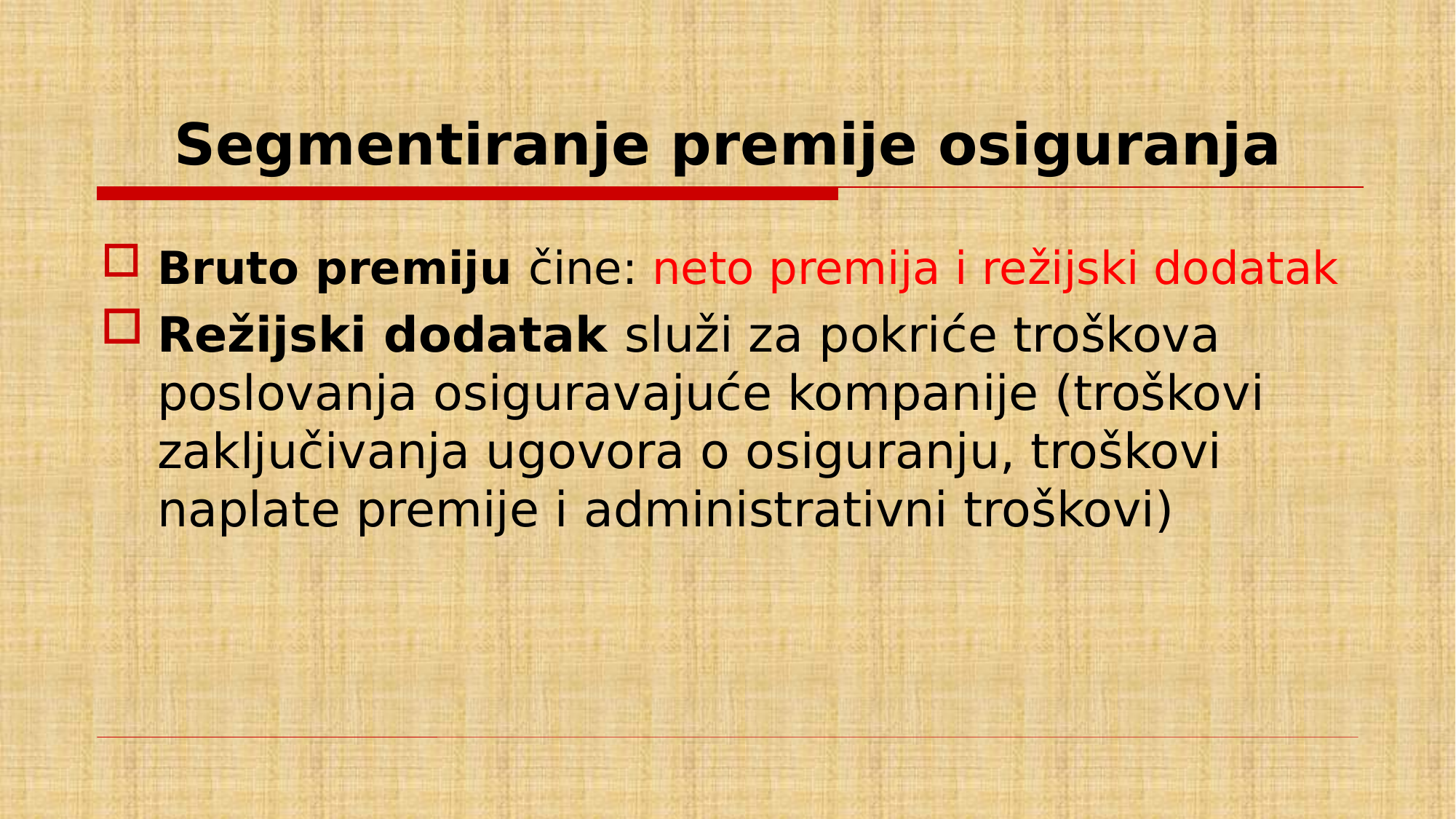

# Segmentiranje premije osiguranja
Bruto premiju čine: neto premija i režijski dodatak
Režijski dodatak služi za pokriće troškova poslovanja osiguravajuće kompanije (troškovi zaključivanja ugovora o osiguranju, troškovi naplate premije i administrativni troškovi)